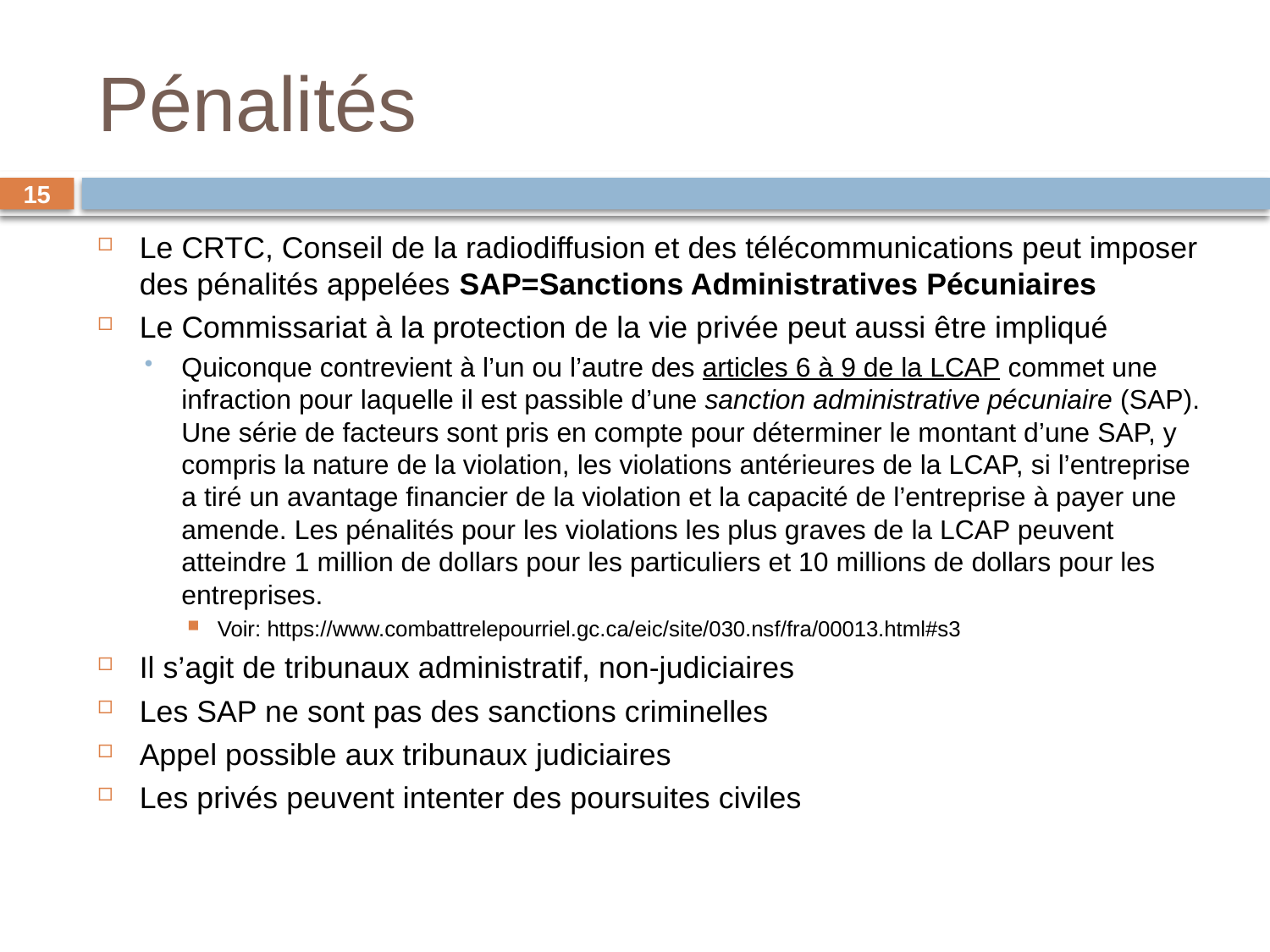

# Pénalités
15
Le CRTC, Conseil de la radiodiffusion et des télécommunications peut imposer des pénalités appelées SAP=Sanctions Administratives Pécuniaires
Le Commissariat à la protection de la vie privée peut aussi être impliqué
Quiconque contrevient à l’un ou l’autre des articles 6 à 9 de la LCAP commet une infraction pour laquelle il est passible d’une sanction administrative pécuniaire (SAP). Une série de facteurs sont pris en compte pour déterminer le montant d’une SAP, y compris la nature de la violation, les violations antérieures de la LCAP, si l’entreprise a tiré un avantage financier de la violation et la capacité de l’entreprise à payer une amende. Les pénalités pour les violations les plus graves de la LCAP peuvent atteindre 1 million de dollars pour les particuliers et 10 millions de dollars pour les entreprises.
Voir: https://www.combattrelepourriel.gc.ca/eic/site/030.nsf/fra/00013.html#s3
Il s’agit de tribunaux administratif, non-judiciaires
Les SAP ne sont pas des sanctions criminelles
Appel possible aux tribunaux judiciaires
Les privés peuvent intenter des poursuites civiles